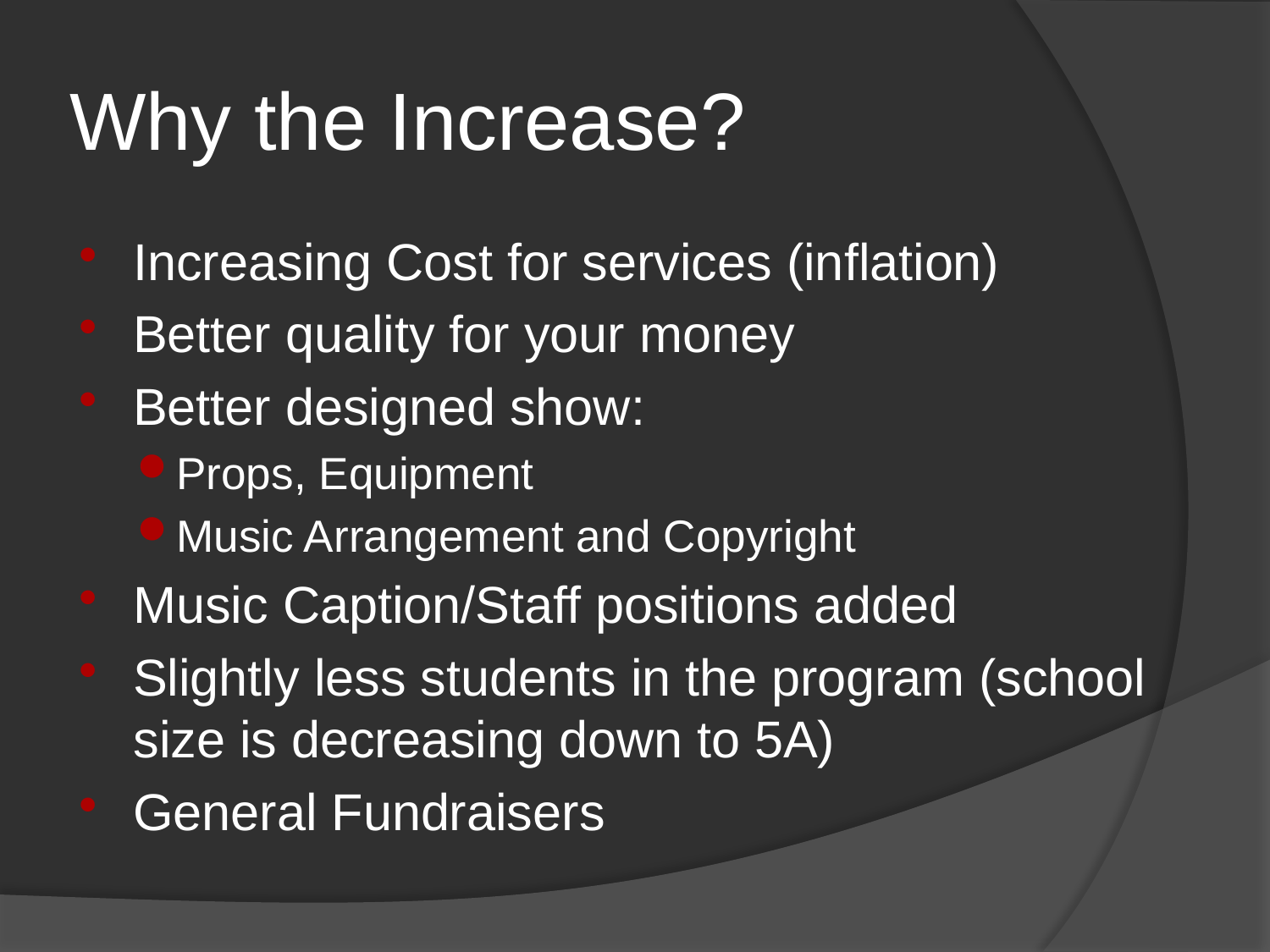

# Why the Increase?
Increasing Cost for services (inflation)
Better quality for your money
Better designed show:
Props, Equipment
Music Arrangement and Copyright
Music Caption/Staff positions added
Slightly less students in the program (school size is decreasing down to 5A)
General Fundraisers